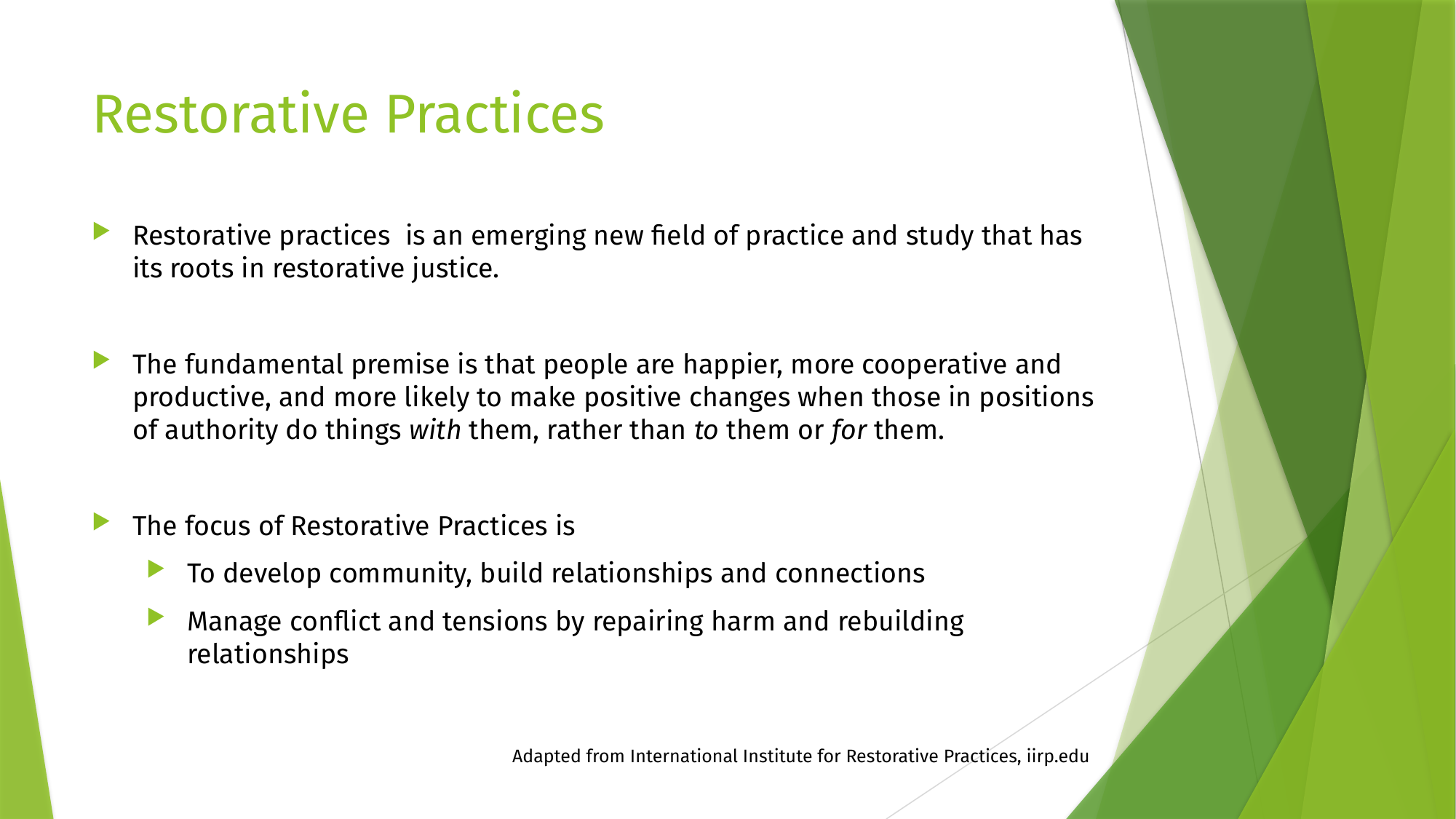

# Restorative Practices
Restorative practices  is an emerging new field of practice and study that has its roots in restorative justice.

The fundamental premise is that people are happier, more cooperative and productive, and more likely to make positive changes when those in positions of authority do things with them, rather than to them or for them.

The focus of Restorative Practices is
To develop community, build relationships and connections
Manage conflict and tensions by repairing harm and rebuilding relationships

      Adapted from International Institute for Restorative Practices, iirp.edu